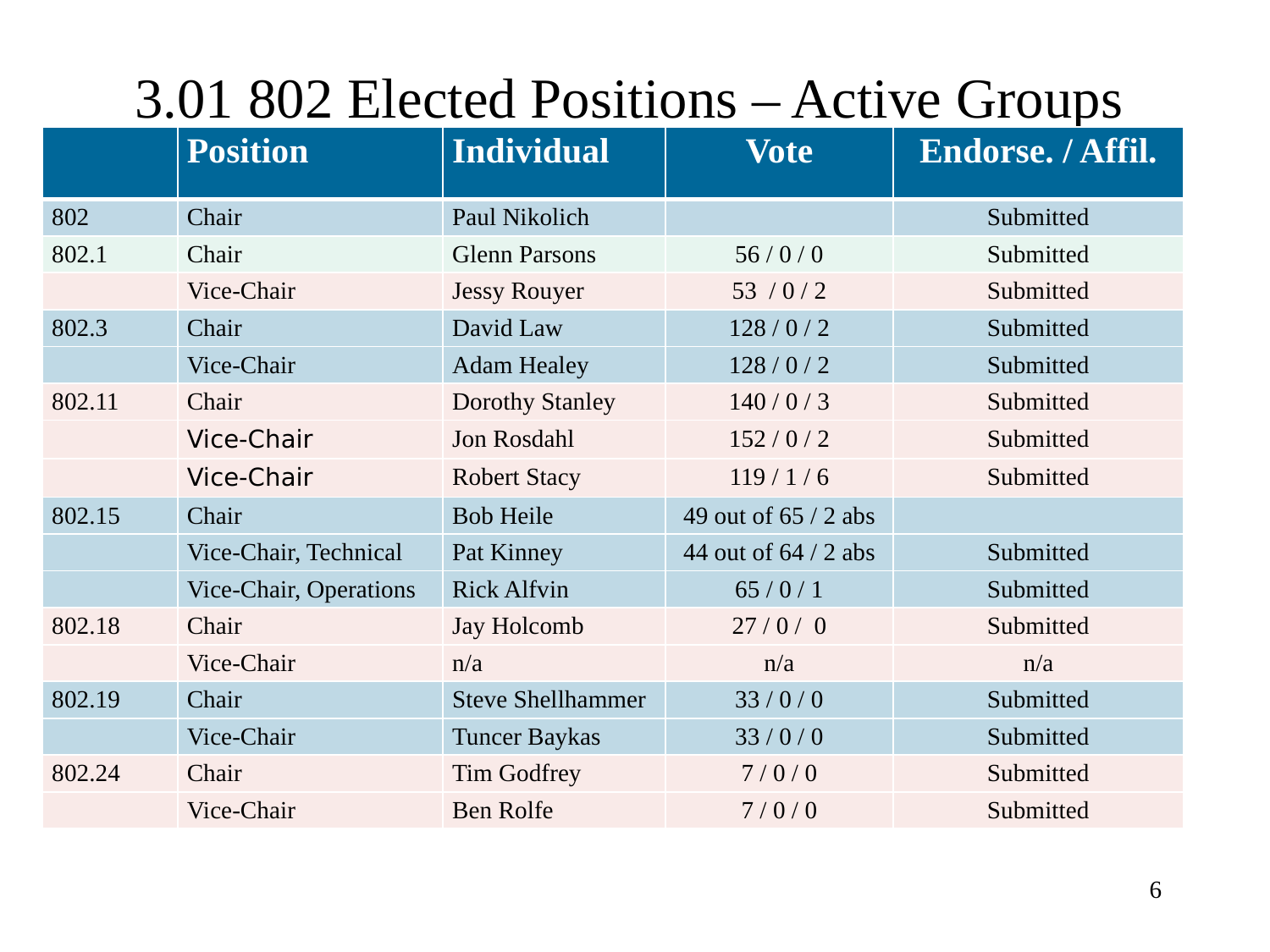

# 3.01 802 Elected Positions – Active Groups
|  | Position | Individual | Vote | Endorse. / Affil. |
| --- | --- | --- | --- | --- |
| 802 | Chair | Paul Nikolich |  | Submitted |
| 802.1 | Chair | Glenn Parsons | 56 / 0 / 0 | Submitted |
|  | Vice-Chair | Jessy Rouyer | 53 / 0 / 2 | Submitted |
| 802.3 | Chair | David Law | 128 / 0 / 2 | Submitted |
|  | Vice-Chair | Adam Healey | 128 / 0 / 2 | Submitted |
| 802.11 | Chair | Dorothy Stanley | 140 / 0 / 3 | Submitted |
|  | Vice-Chair | Jon Rosdahl | 152 / 0 / 2 | Submitted |
|  | Vice-Chair | Robert Stacy | 119 / 1 / 6 | Submitted |
| 802.15 | Chair | Bob Heile | 49 out of 65 / 2 abs |  |
|  | Vice-Chair, Technical | Pat Kinney | 44 out of 64 / 2 abs | Submitted |
|  | Vice-Chair, Operations | Rick Alfvin | 65 / 0 / 1 | Submitted |
| 802.18 | Chair | Jay Holcomb | 27 / 0 / 0 | Submitted |
|  | Vice-Chair | n/a | n/a | n/a |
| 802.19 | Chair | Steve Shellhammer | 33 / 0 / 0 | Submitted |
|  | Vice-Chair | Tuncer Baykas | 33 / 0 / 0 | Submitted |
| 802.24 | Chair | Tim Godfrey | 7 / 0 / 0 | Submitted |
|  | Vice-Chair | Ben Rolfe | 7 / 0 / 0 | Submitted |
6